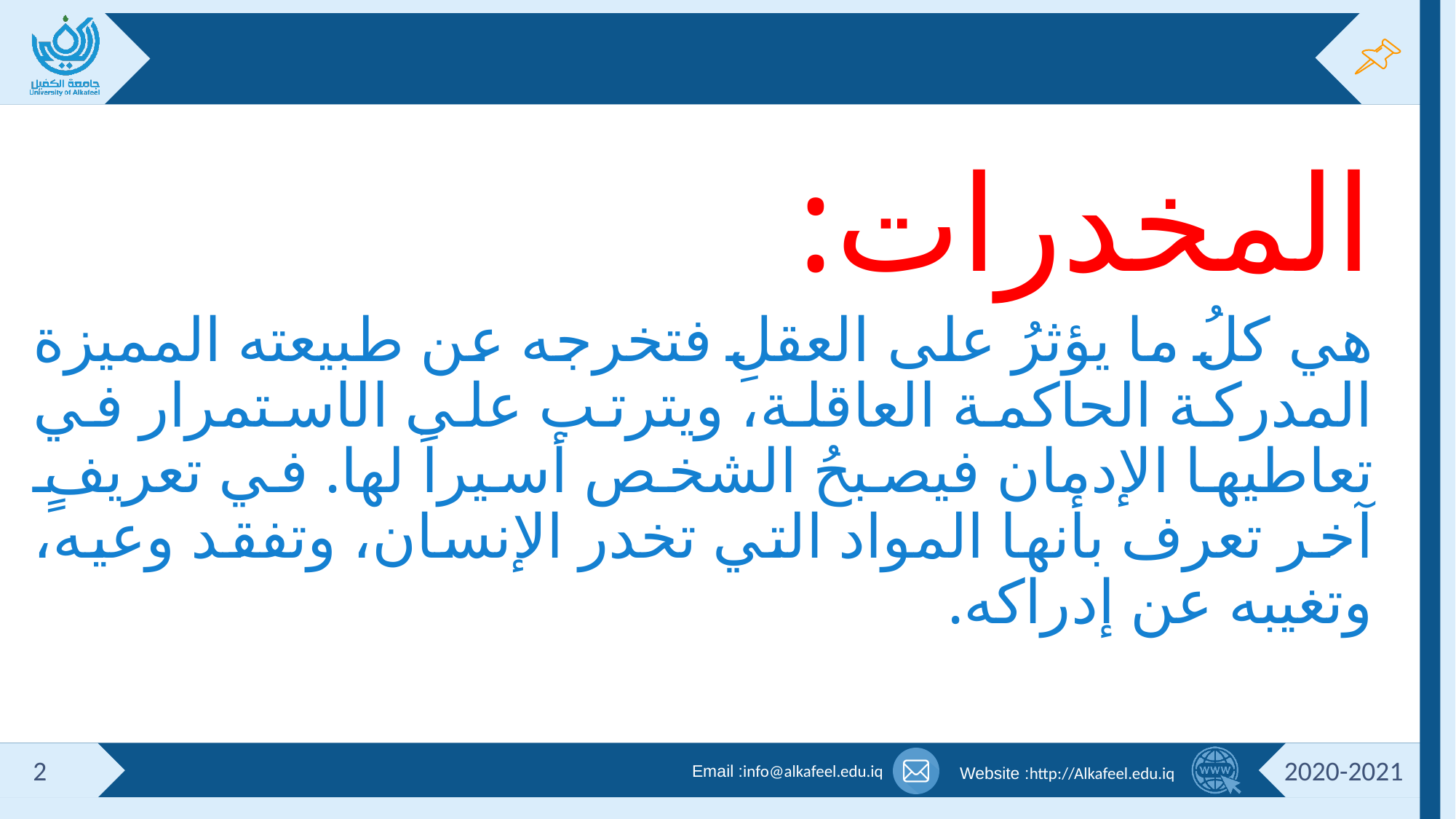

#
المخدرات:
	هي كلُ ما يؤثرُ على العقلِ فتخرجه عن طبيعته المميزة المدركة الحاكمة العاقلة، ويترتب على الاستمرار في تعاطيها الإدمان فيصبحُ الشخص أسيراً لها. في تعريفٍ آخر تعرف بأنها المواد التي تخدر الإنسان، وتفقد وعيه، وتغيبه عن إدراكه.

2
2020-2021